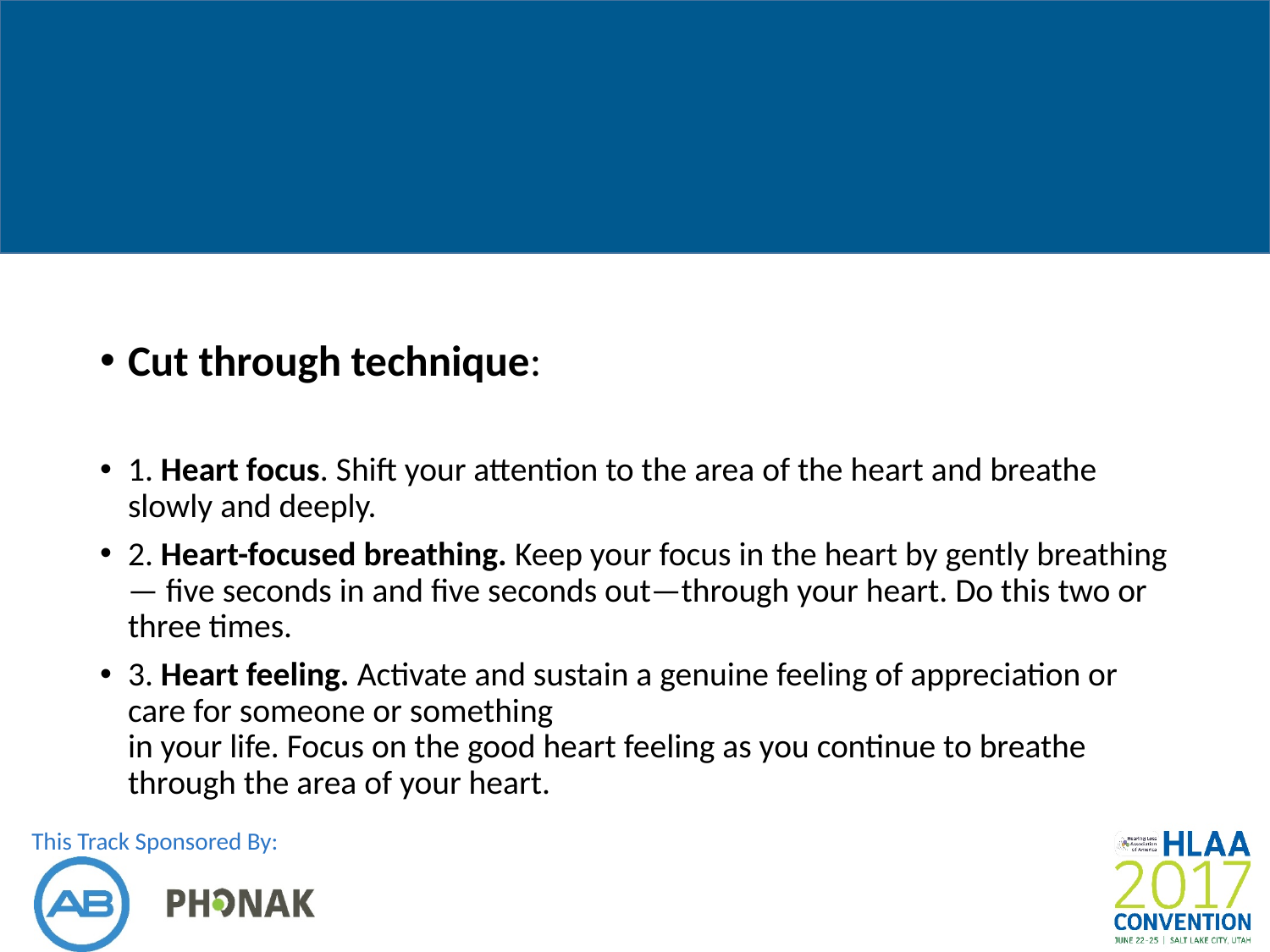

#

Cut through technique:

1. Heart focus. Shift your attention to the area of the heart and breathe slowly and deeply.
2. Heart-focused breathing. Keep your focus in the heart by gently breathing— five seconds in and five seconds out—through your heart. Do this two or three times.
3. Heart feeling. Activate and sustain a genuine feeling of appreciation or care for someone or something
in your life. Focus on the good heart feeling as you continue to breathe through the area of your heart.